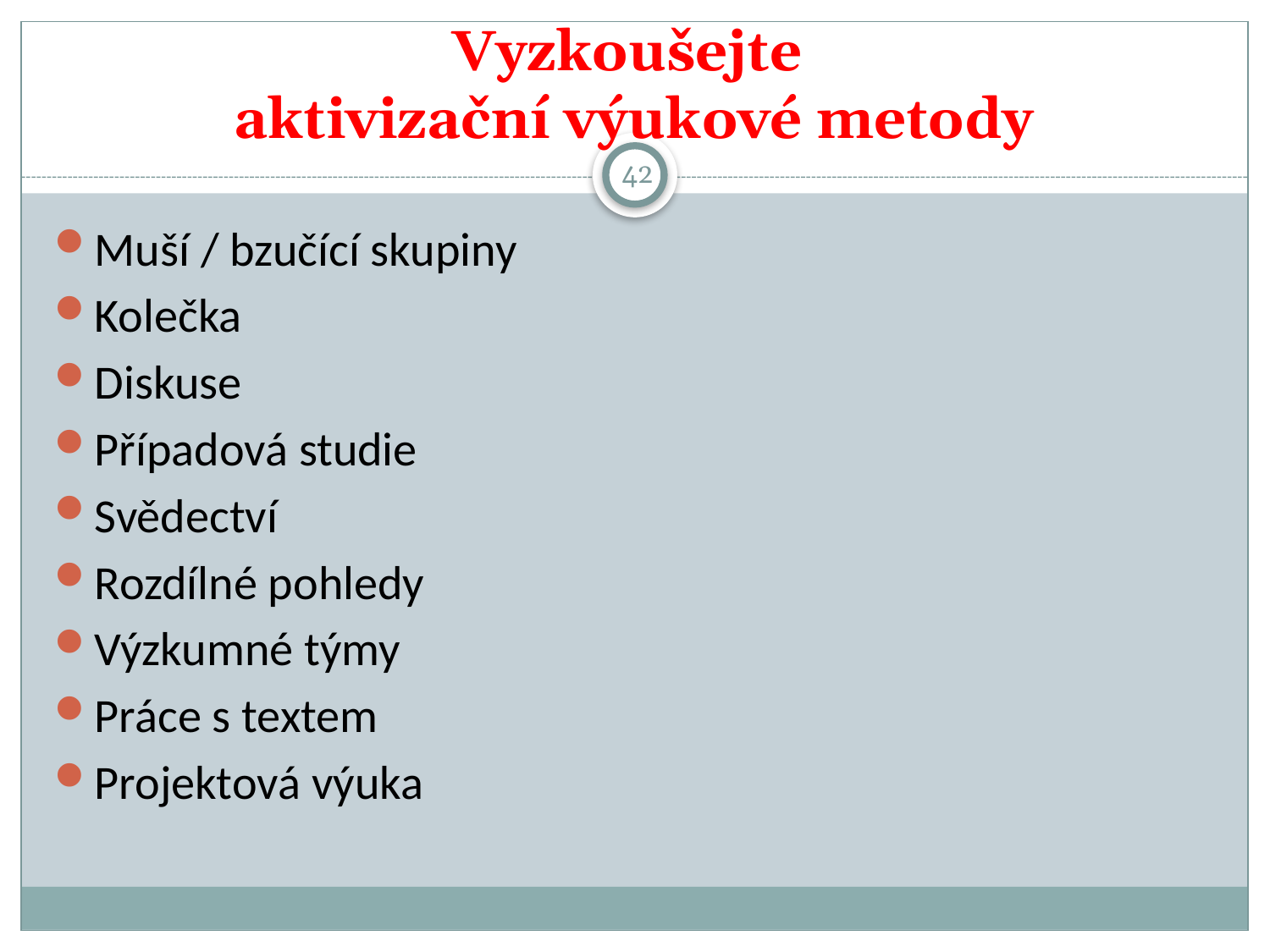

# Vyzkoušejte aktivizační výukové metody
42
Muší / bzučící skupiny
Kolečka
Diskuse
Případová studie
Svědectví
Rozdílné pohledy
Výzkumné týmy
Práce s textem
Projektová výuka